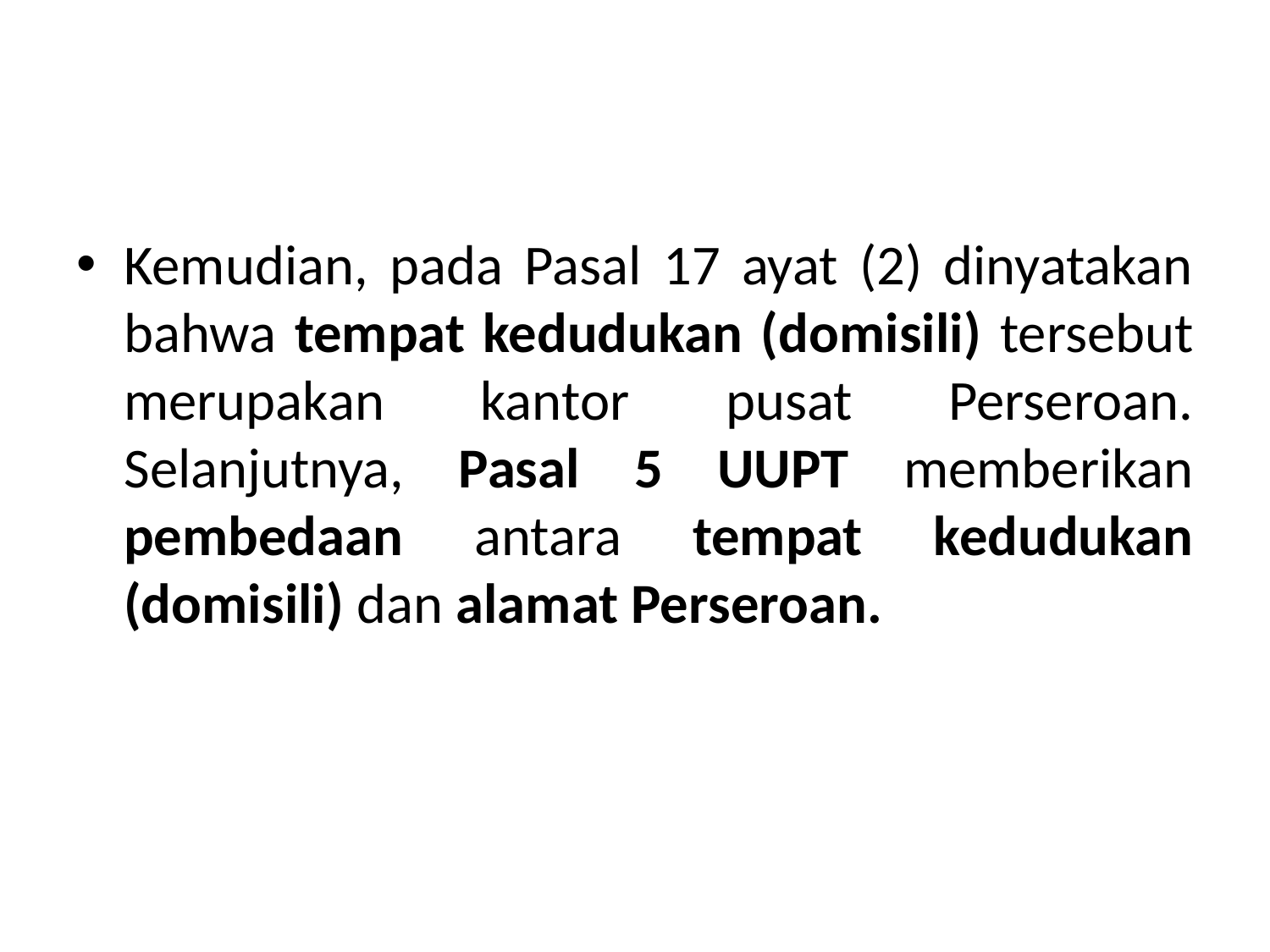

#
Kemudian, pada Pasal 17 ayat (2) dinyatakan bahwa tempat kedudukan (domisili) tersebut merupakan kantor pusat Perseroan. Selanjutnya, Pasal 5 UUPT memberikan pembedaan antara tempat kedudukan (domisili) dan alamat Perseroan.